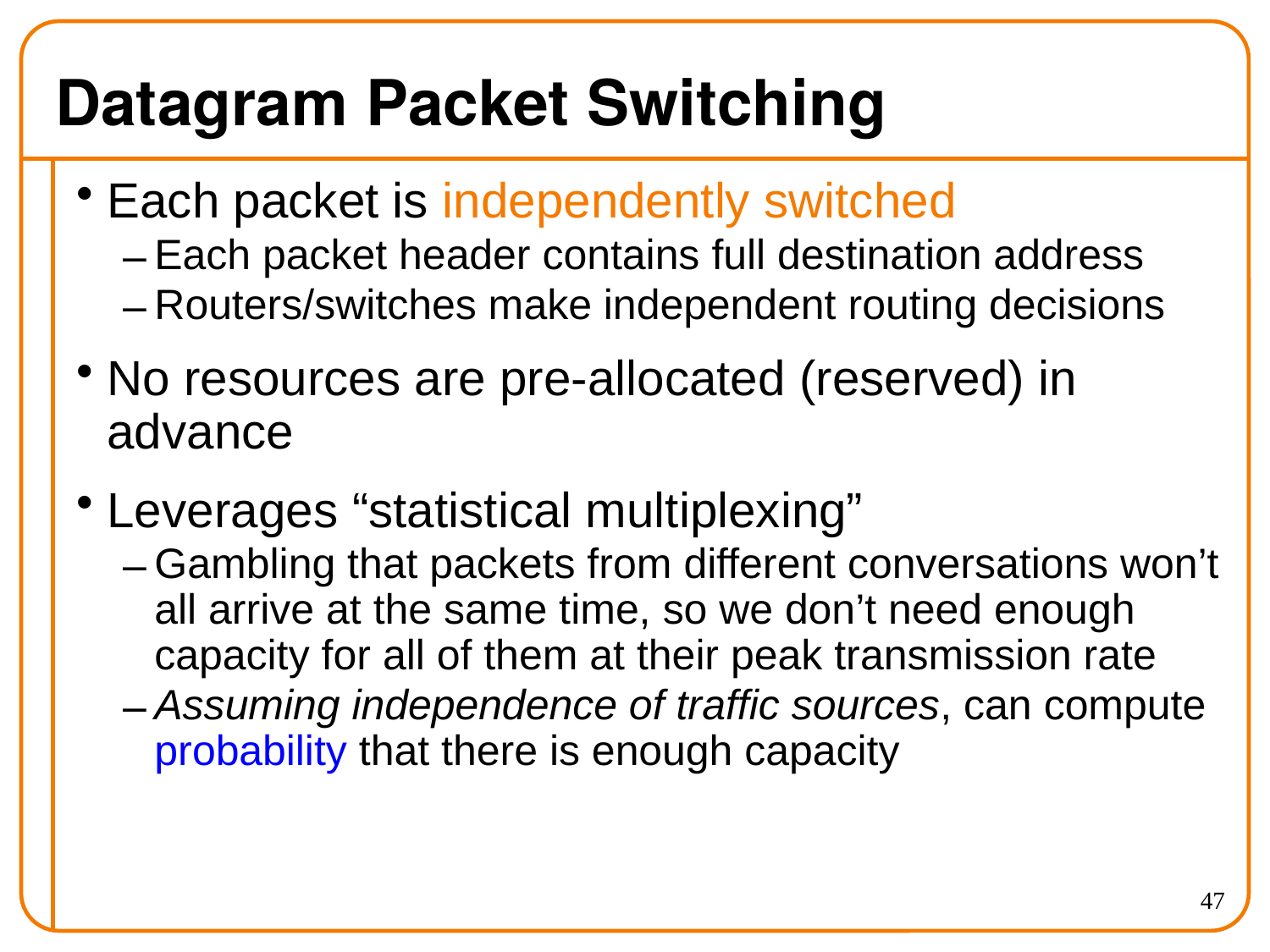

# Datagram Packet Switching
Each packet is independently switched
Each packet header contains full destination address
Routers/switches make independent routing decisions
No resources are pre-allocated (reserved) in advance
Leverages “statistical multiplexing”
Gambling that packets from different conversations won’t all arrive at the same time, so we don’t need enough capacity for all of them at their peak transmission rate
Assuming independence of traffic sources, can compute probability that there is enough capacity
47